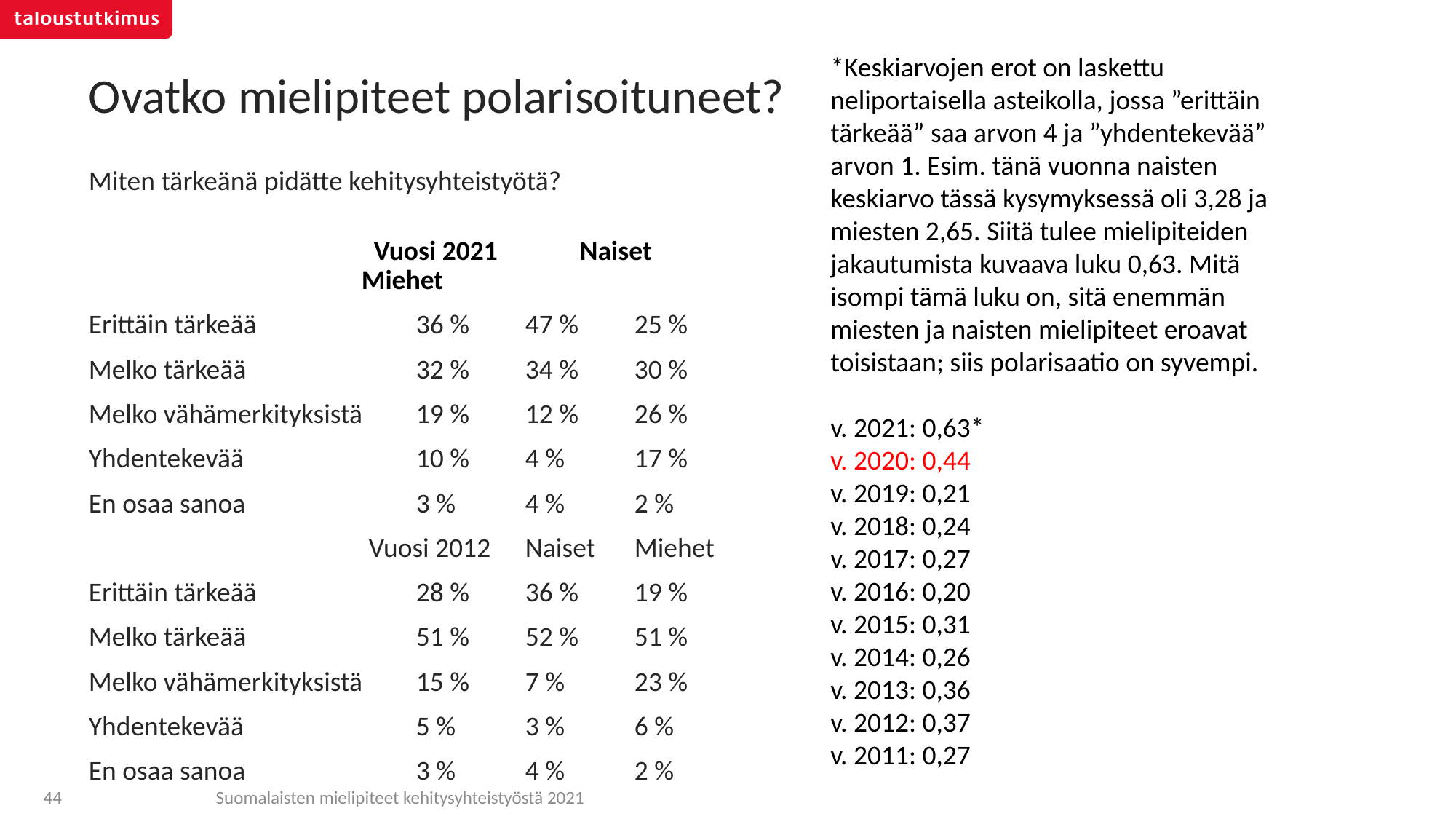

*Keskiarvojen erot on laskettu neliportaisella asteikolla, jossa ”erittäin tärkeää” saa arvon 4 ja ”yhdentekevää” arvon 1. Esim. tänä vuonna naisten keskiarvo tässä kysymyksessä oli 3,28 ja miesten 2,65. Siitä tulee mielipiteiden jakautumista kuvaava luku 0,63. Mitä isompi tämä luku on, sitä enemmän miesten ja naisten mielipiteet eroavat toisistaan; siis polarisaatio on syvempi.

v. 2021: 0,63*
v. 2020: 0,44
v. 2019: 0,21
v. 2018: 0,24
v. 2017: 0,27
v. 2016: 0,20
v. 2015: 0,31
v. 2014: 0,26
v. 2013: 0,36
v. 2012: 0,37
v. 2011: 0,27

# Ovatko mielipiteet polarisoituneet?
Miten tärkeänä pidätte kehitysyhteistyötä?
  Vuosi 2021	Naiset	Miehet
Erittäin tärkeää		36 %	47 %	25 %
Melko tärkeää		32 %	34 %	30 %
Melko vähämerkityksistä	19 %	12 %	26 %
Yhdentekevää		10 %	4 %	17 %
En osaa sanoa		3 %	4 %	2 %
		          Vuosi 2012 	Naiset	Miehet
Erittäin tärkeää		28 %	36 %	19 %
Melko tärkeää		51 %	52 %	51 %
Melko vähämerkityksistä	15 %	7 %	23 %
Yhdentekevää		5 %	3 %	6 %
En osaa sanoa		3 %	4 %	2 %

Suomalaisten mielipiteet kehitysyhteistyöstä 2021
44